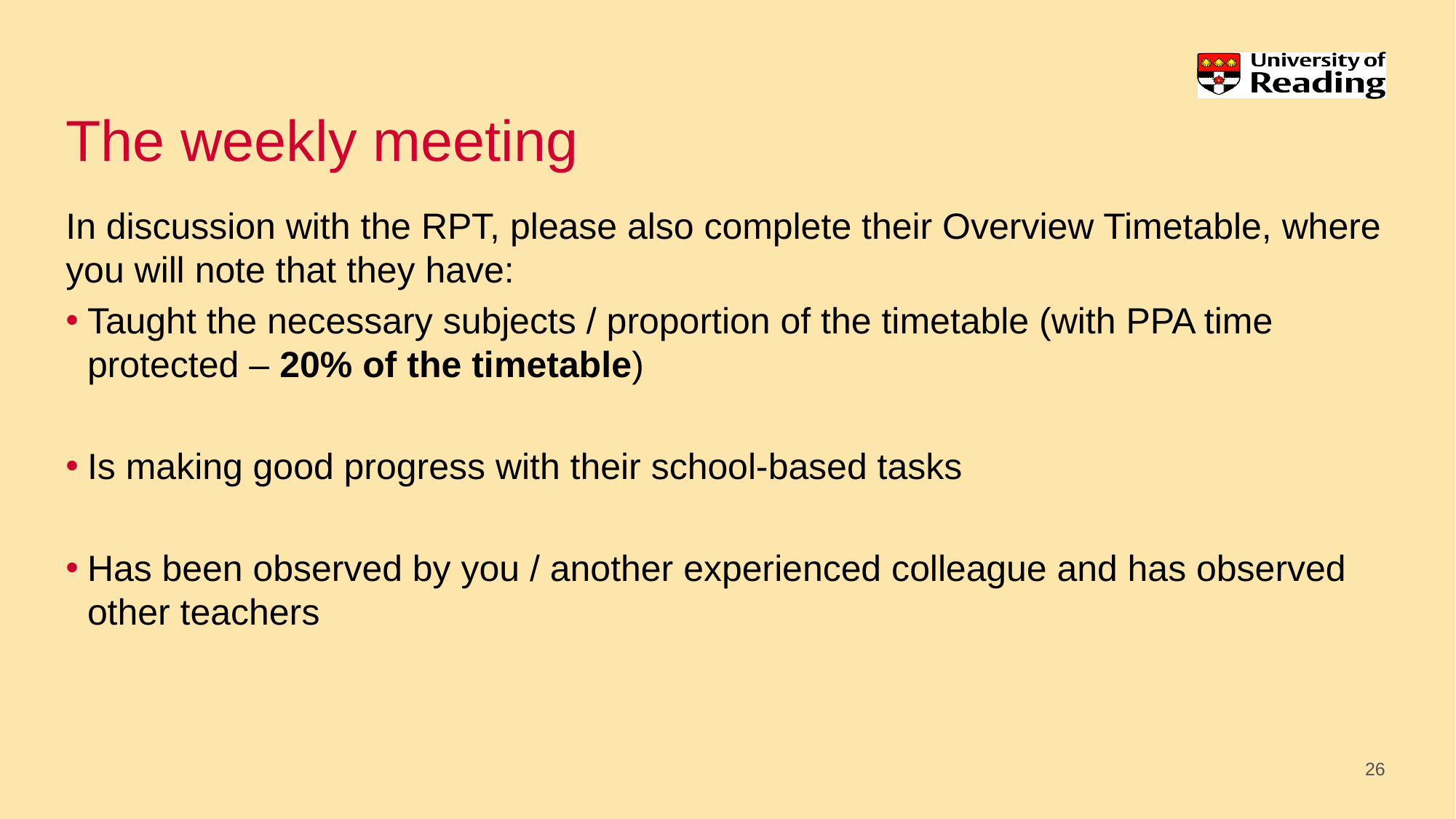

# The weekly meeting
In discussion with the RPT, please also complete their Overview Timetable, where you will note that they have:
Taught the necessary subjects / proportion of the timetable (with PPA time protected – 20% of the timetable)

Is making good progress with their school-based tasks

Has been observed by you / another experienced colleague and has observed other teachers

26